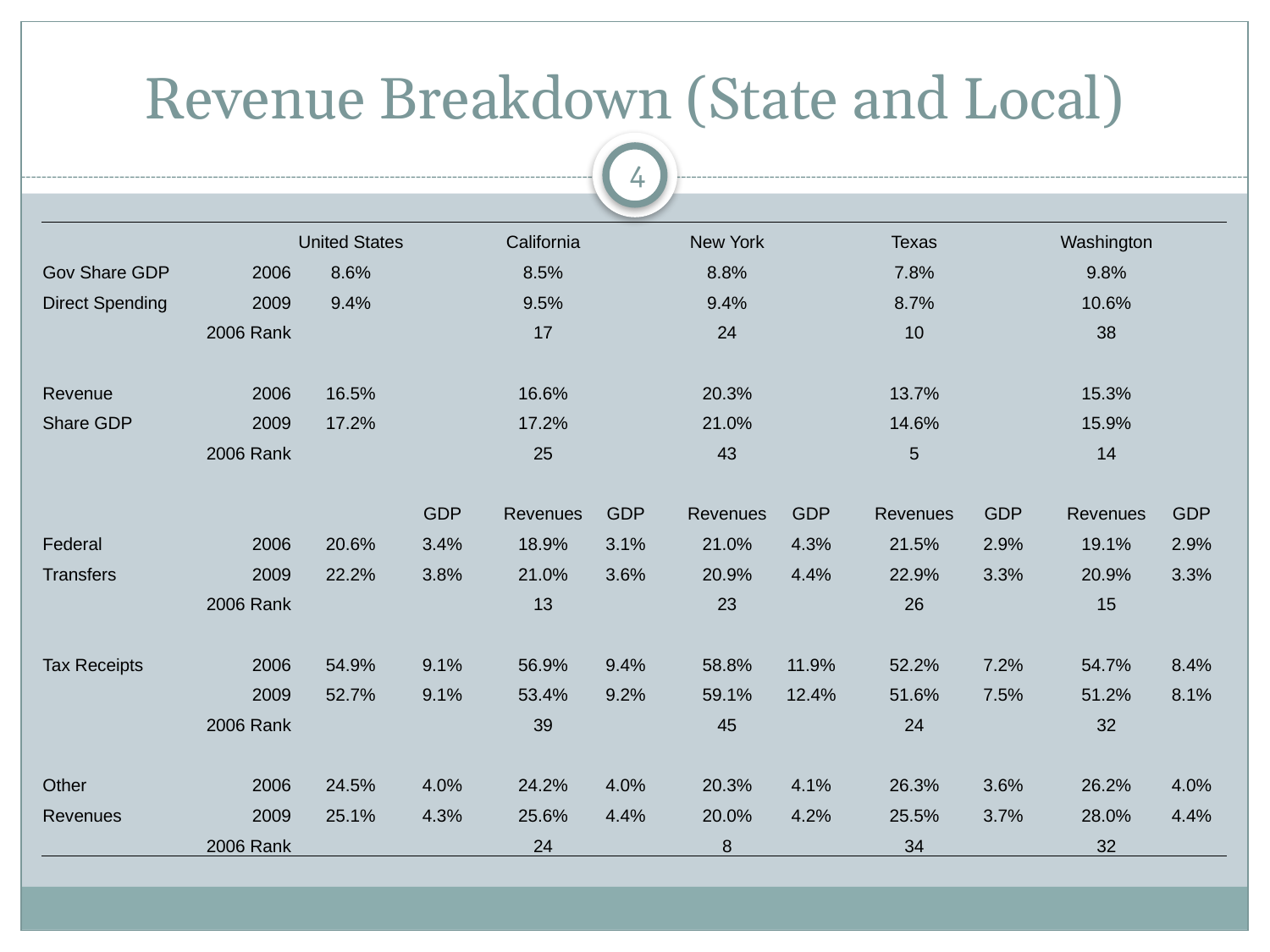

# Revenue Breakdown (State and Local)
4
|  |  | United States |  |  | California |  |  | New York |  |  | Texas |  |  | Washington |  |
| --- | --- | --- | --- | --- | --- | --- | --- | --- | --- | --- | --- | --- | --- | --- | --- |
| Gov Share GDP | 2006 | 8.6% |  |  | 8.5% |  |  | 8.8% |  |  | 7.8% |  |  | 9.8% |  |
| Direct Spending | 2009 | 9.4% |  |  | 9.5% |  |  | 9.4% |  |  | 8.7% |  |  | 10.6% |  |
|  | 2006 Rank |  |  |  | 17 |  |  | 24 |  |  | 10 |  |  | 38 |  |
|  |  |  |  |  |  |  |  |  |  |  |  |  |  |  |  |
| Revenue | 2006 | 16.5% |  |  | 16.6% |  |  | 20.3% |  |  | 13.7% |  |  | 15.3% |  |
| Share GDP | 2009 | 17.2% |  |  | 17.2% |  |  | 21.0% |  |  | 14.6% |  |  | 15.9% |  |
|  | 2006 Rank |  |  |  | 25 |  |  | 43 |  |  | 5 |  |  | 14 |  |
|  |  |  |  |  |  |  |  |  |  |  |  |  |  |  |  |
|  |  |  | GDP |  | Revenues | GDP |  | Revenues | GDP |  | Revenues | GDP |  | Revenues | GDP |
| Federal | 2006 | 20.6% | 3.4% |  | 18.9% | 3.1% |  | 21.0% | 4.3% |  | 21.5% | 2.9% |  | 19.1% | 2.9% |
| Transfers | 2009 | 22.2% | 3.8% |  | 21.0% | 3.6% |  | 20.9% | 4.4% |  | 22.9% | 3.3% |  | 20.9% | 3.3% |
|  | 2006 Rank |  |  |  | 13 |  |  | 23 |  |  | 26 |  |  | 15 |  |
|  |  |  |  |  |  |  |  |  |  |  |  |  |  |  |  |
| Tax Receipts | 2006 | 54.9% | 9.1% |  | 56.9% | 9.4% |  | 58.8% | 11.9% |  | 52.2% | 7.2% |  | 54.7% | 8.4% |
|  | 2009 | 52.7% | 9.1% |  | 53.4% | 9.2% |  | 59.1% | 12.4% |  | 51.6% | 7.5% |  | 51.2% | 8.1% |
|  | 2006 Rank |  |  |  | 39 |  |  | 45 |  |  | 24 |  |  | 32 |  |
|  |  |  |  |  |  |  |  |  |  |  |  |  |  |  |  |
| Other | 2006 | 24.5% | 4.0% |  | 24.2% | 4.0% |  | 20.3% | 4.1% |  | 26.3% | 3.6% |  | 26.2% | 4.0% |
| Revenues | 2009 | 25.1% | 4.3% |  | 25.6% | 4.4% |  | 20.0% | 4.2% |  | 25.5% | 3.7% |  | 28.0% | 4.4% |
|  | 2006 Rank |  |  |  | 24 |  |  | 8 |  |  | 34 |  |  | 32 |  |